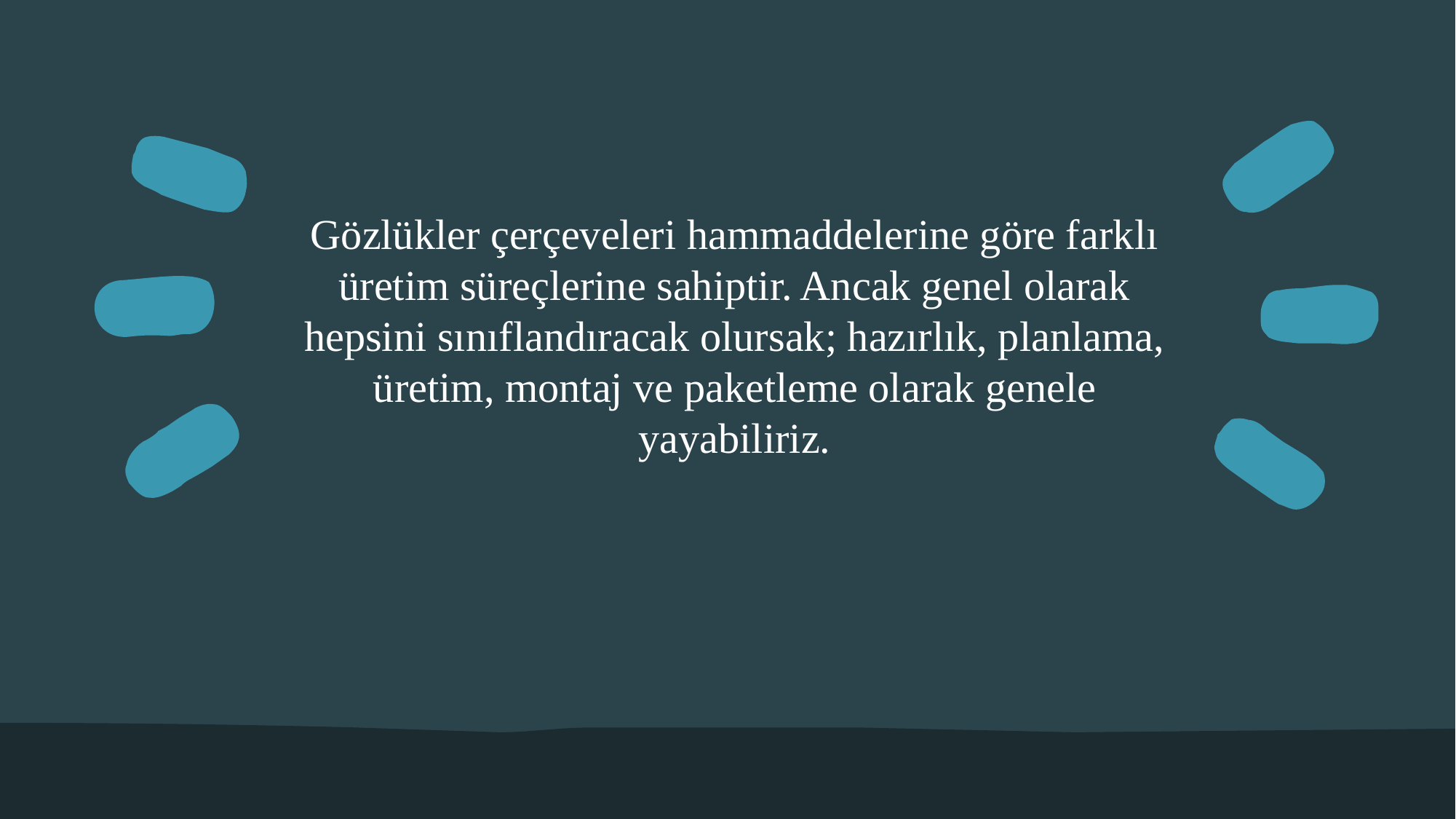

Gözlükler çerçeveleri hammaddelerine göre farklı üretim süreçlerine sahiptir. Ancak genel olarak hepsini sınıflandıracak olursak; hazırlık, planlama, üretim, montaj ve paketleme olarak genele yayabiliriz.